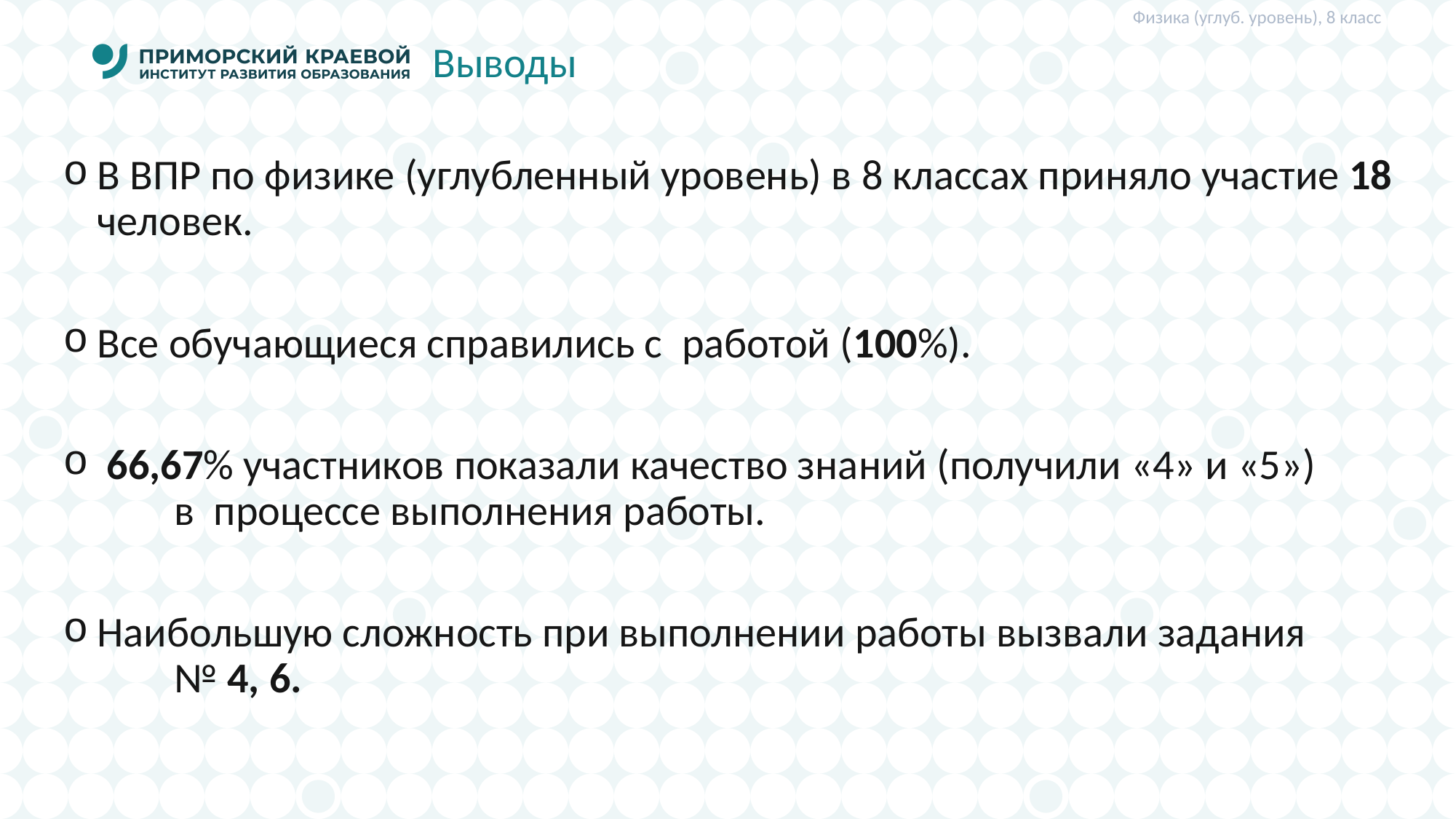

Физика (углуб. уровень), 8 класс
# Выводы
В ВПР по физике (углубленный уровень) в 8 классах приняло участие 18 человек.

Все обучающиеся справились с  работой (100%).

 66,67% участников показали качество знаний (получили «4» и «5»)                  в  процессе выполнения работы.

Наибольшую сложность при выполнении работы вызвали задания                   № 4, 6.